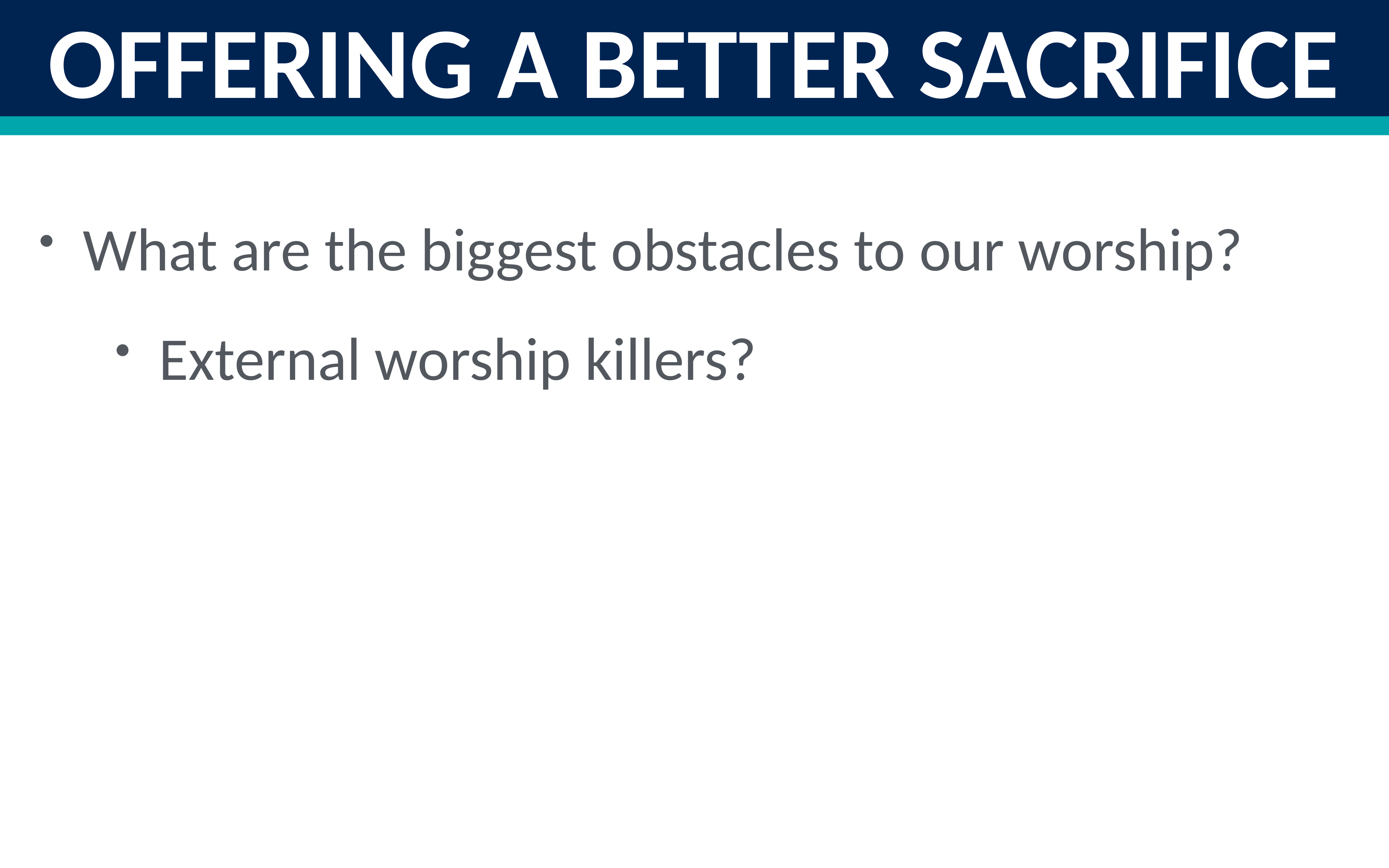

Offering a Better Sacrifice

What are the biggest obstacles to our worship?
External worship killers?